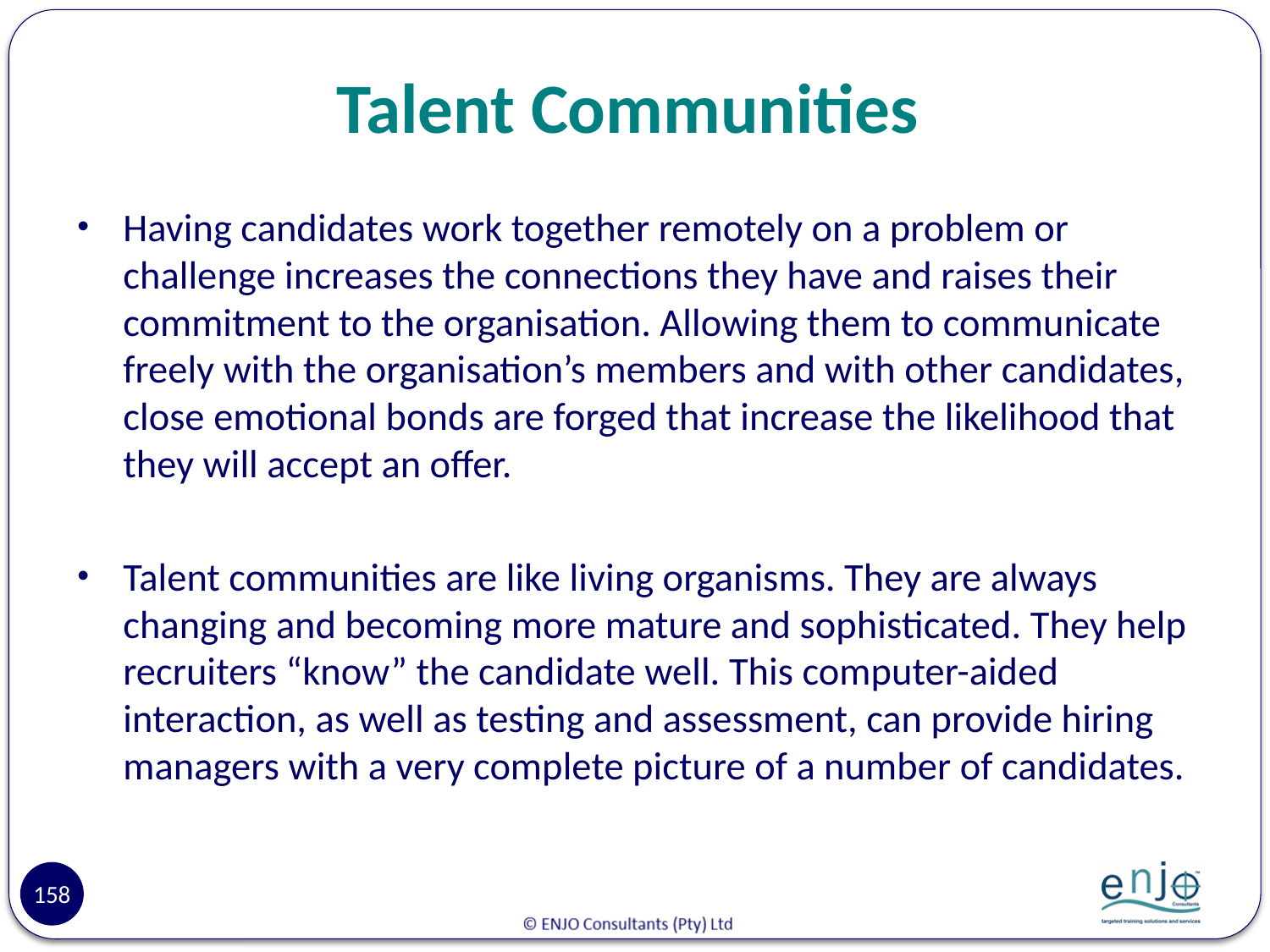

# Talent Communities
Having candidates work together remotely on a problem or challenge increases the connections they have and raises their commitment to the organisation. Allowing them to communicate freely with the organisation’s members and with other candidates, close emotional bonds are forged that increase the likelihood that they will accept an offer.

Talent communities are like living organisms. They are always changing and becoming more mature and sophisticated. They help recruiters “know” the candidate well. This computer-aided interaction, as well as testing and assessment, can provide hiring managers with a very complete picture of a number of candidates.

158